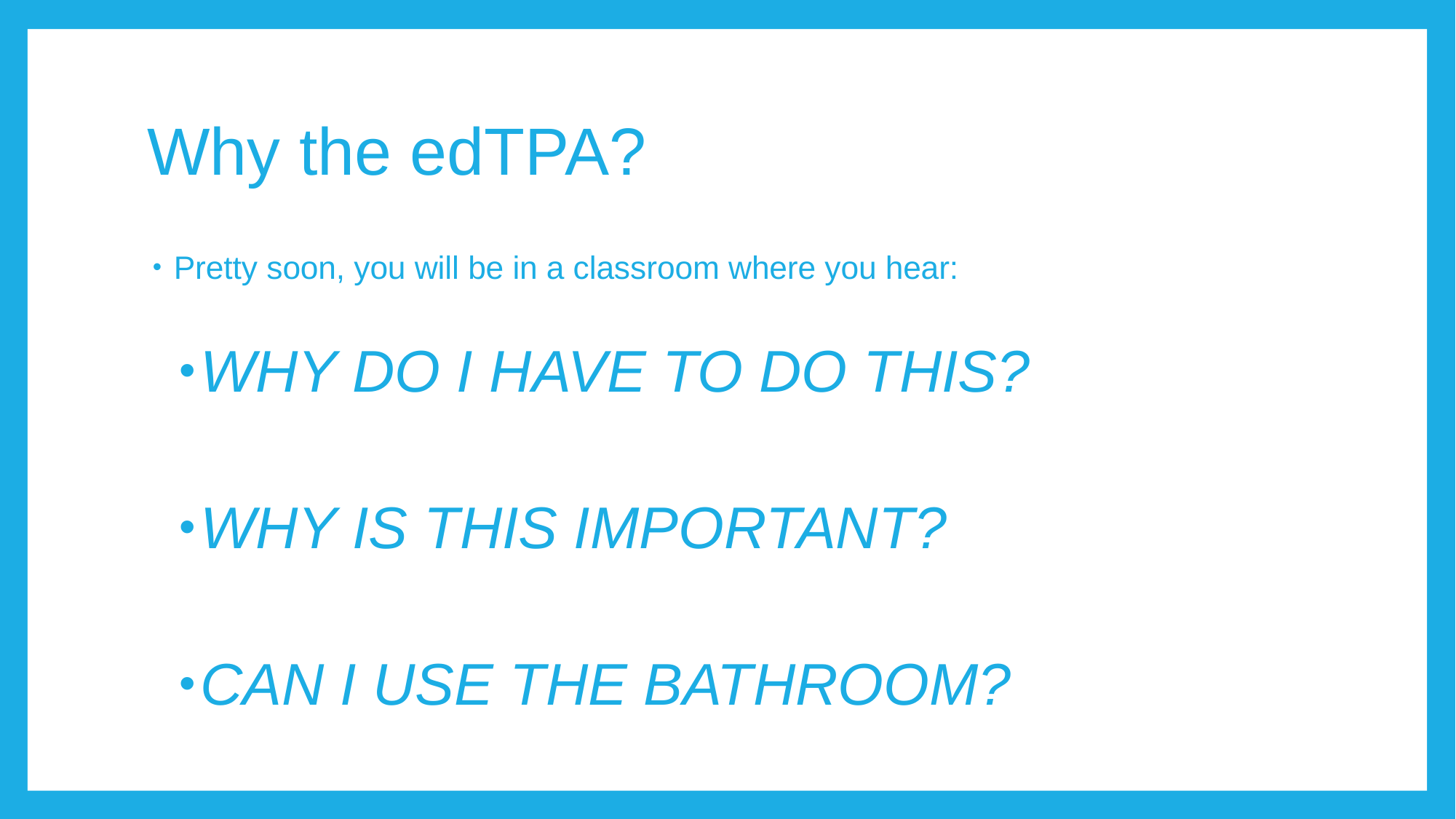

# Why the edTPA?
Pretty soon, you will be in a classroom where you hear:

WHY DO I HAVE TO DO THIS?

WHY IS THIS IMPORTANT?

CAN I USE THE BATHROOM?